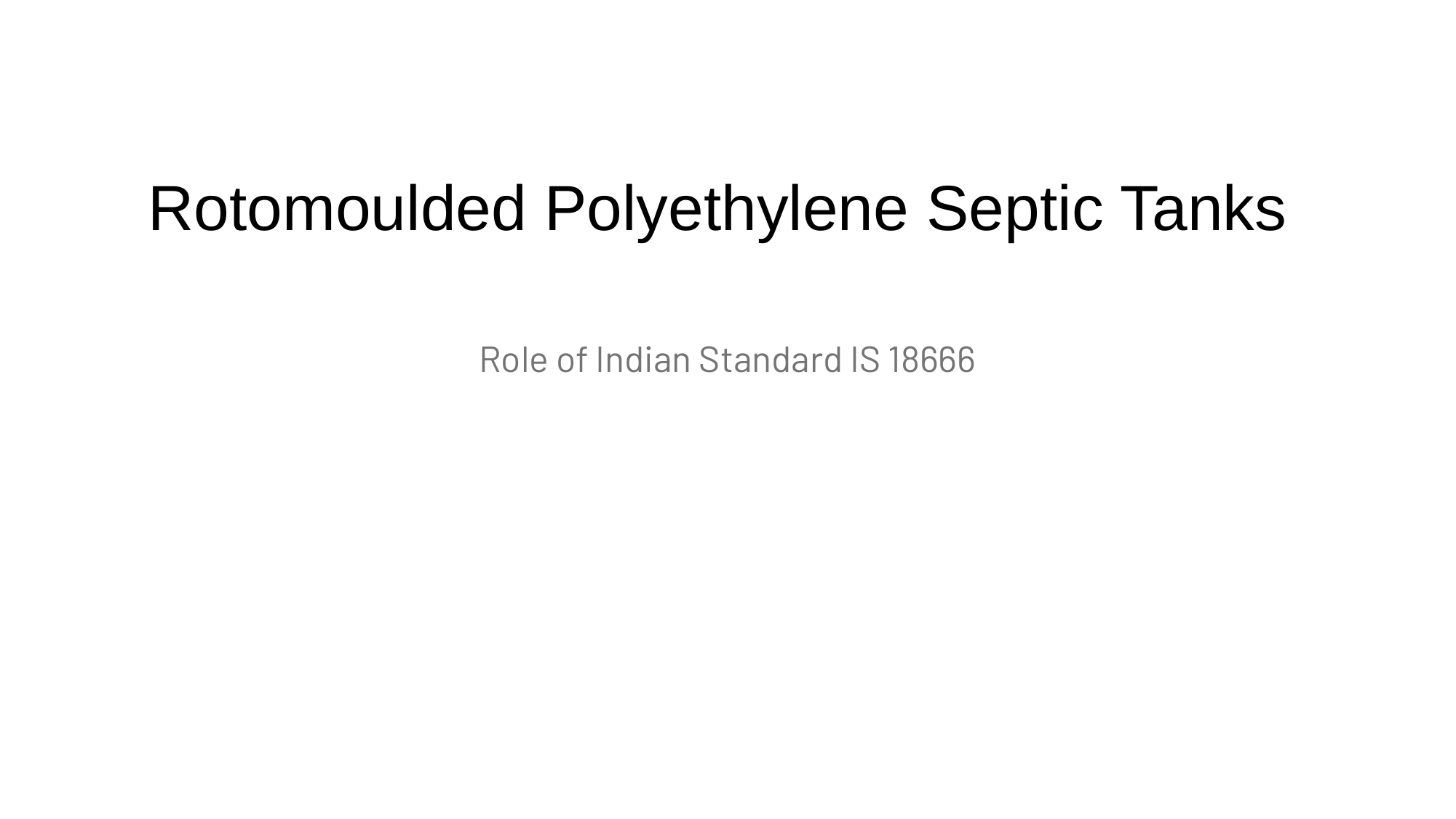

Rotomoulded Polyethylene Septic Tanks
Role of Indian Standard IS 18666